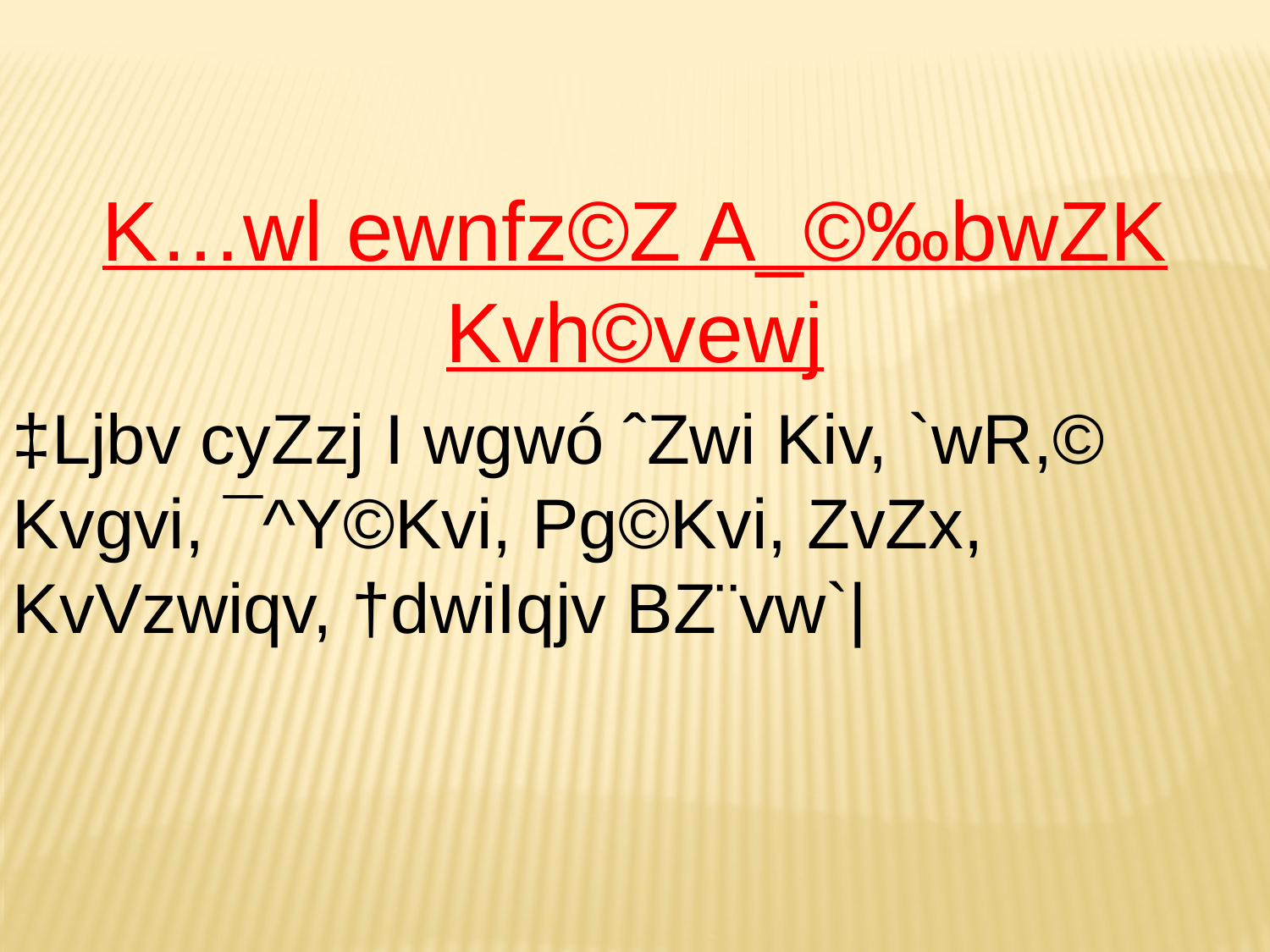

K…wl ewnfz©Z A_©‰bwZK Kvh©vewj
‡Ljbv cyZzj I wgwó ˆZwi Kiv, `wR,© Kvgvi, ¯^Y©Kvi, Pg©Kvi, ZvZx, KvVzwiqv, †dwiIqjv BZ¨vw`|